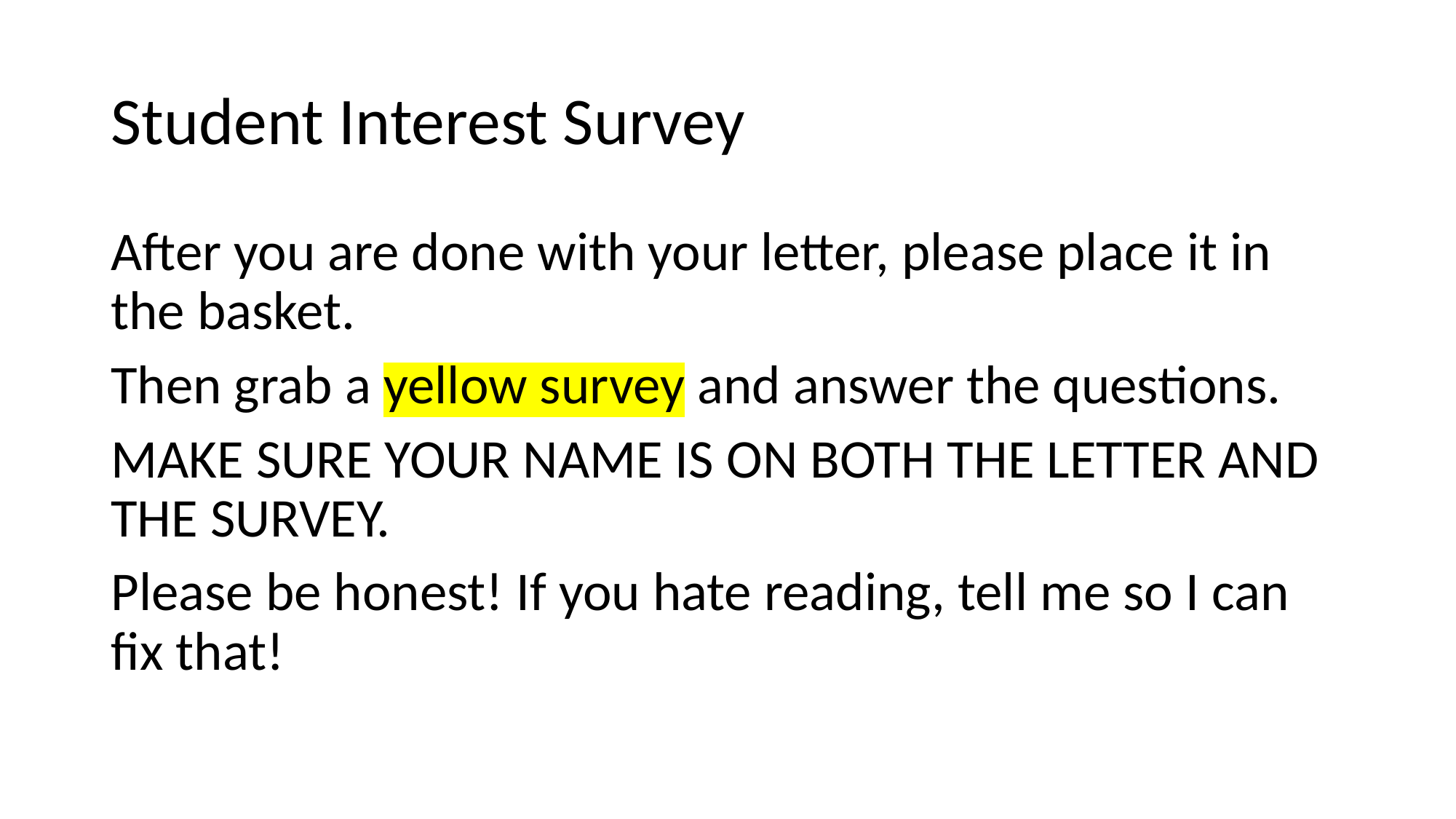

# Student Interest Survey
After you are done with your letter, please place it in the basket.
Then grab a yellow survey and answer the questions.
MAKE SURE YOUR NAME IS ON BOTH THE LETTER AND THE SURVEY.
Please be honest! If you hate reading, tell me so I can fix that!